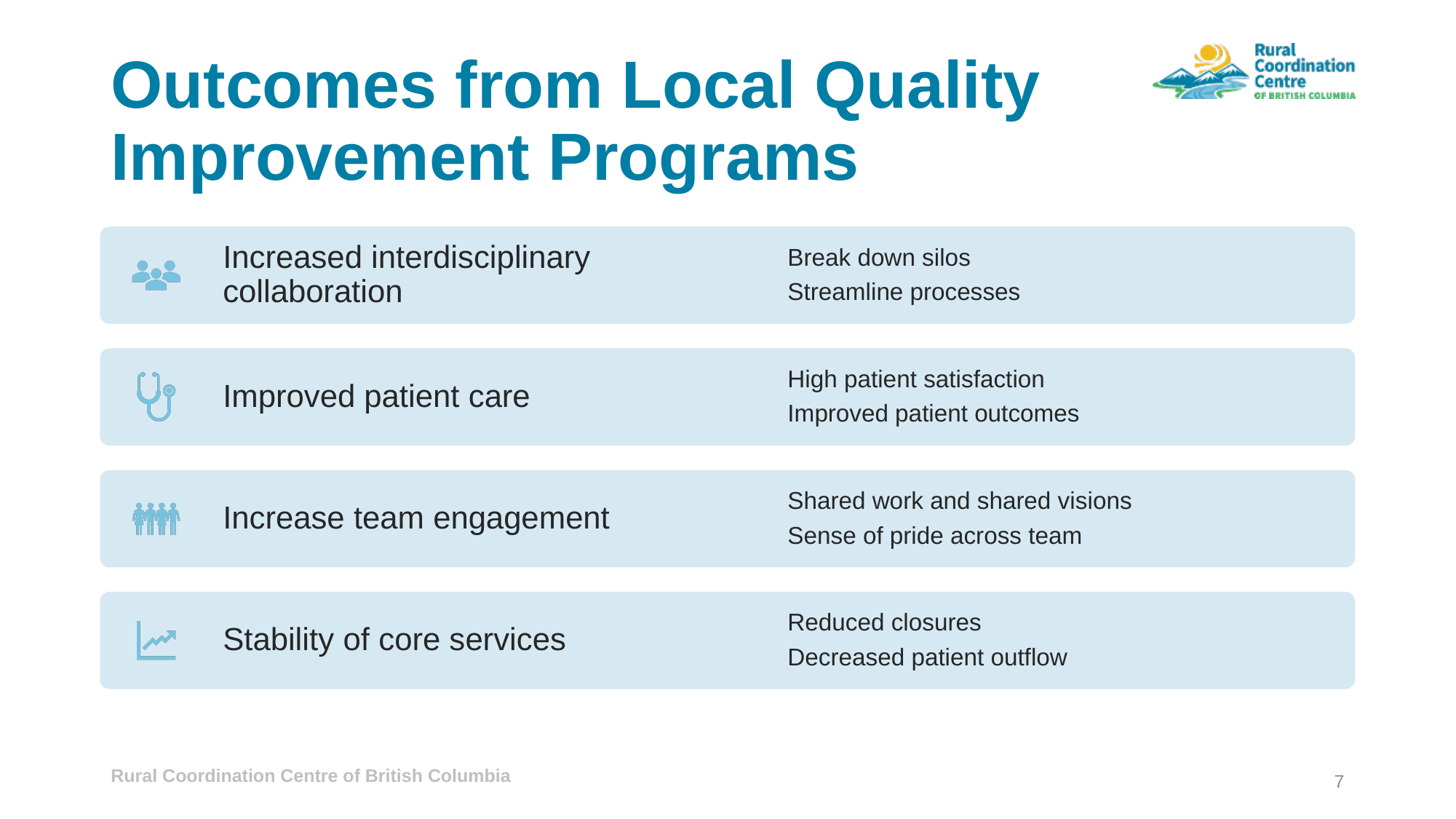

# Outcomes from Local Quality Improvement Programs
Increased interdisciplinary collaboration
Break down silos
Streamline processes
Improved patient care
High patient satisfaction
Improved patient outcomes
Increase team engagement
Shared work and shared visions
Sense of pride across team
Stability of core services
Reduced closures
Decreased patient outflow
Rural Coordination Centre of British Columbia
7